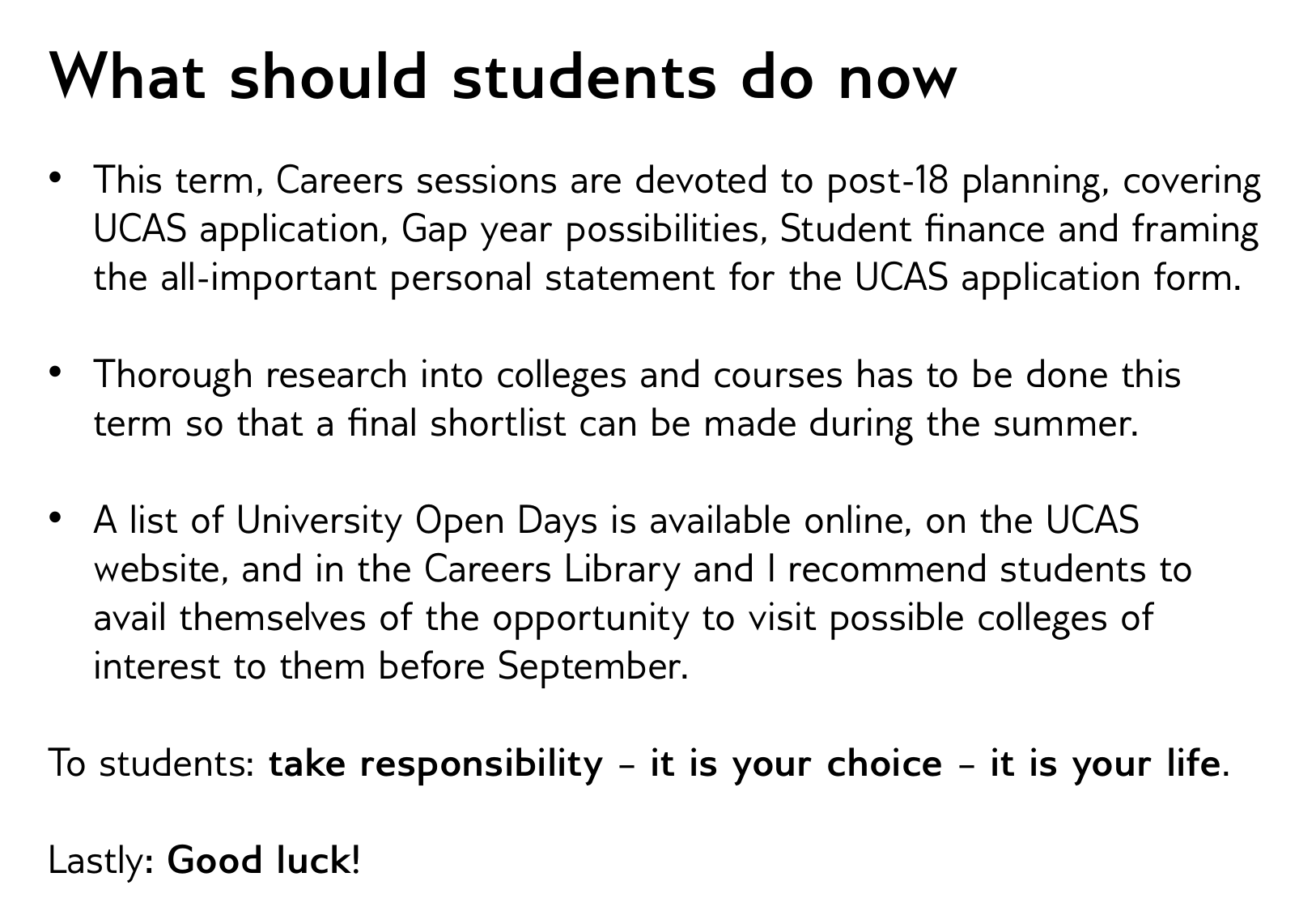

What should students do now

This term, Careers sessions are devoted to post-18 planning, covering UCAS application, Gap year possibilities, Student finance and framing the all-important personal statement for the UCAS application form.

Thorough research into colleges and courses has to be done this term so that a final shortlist can be made during the summer.

A list of University Open Days is available online, on the UCAS website, and in the Careers Library and I recommend students to avail themselves of the opportunity to visit possible colleges of interest to them before September.

To students: take responsibility – it is your choice – it is your life.

Lastly: Good luck!